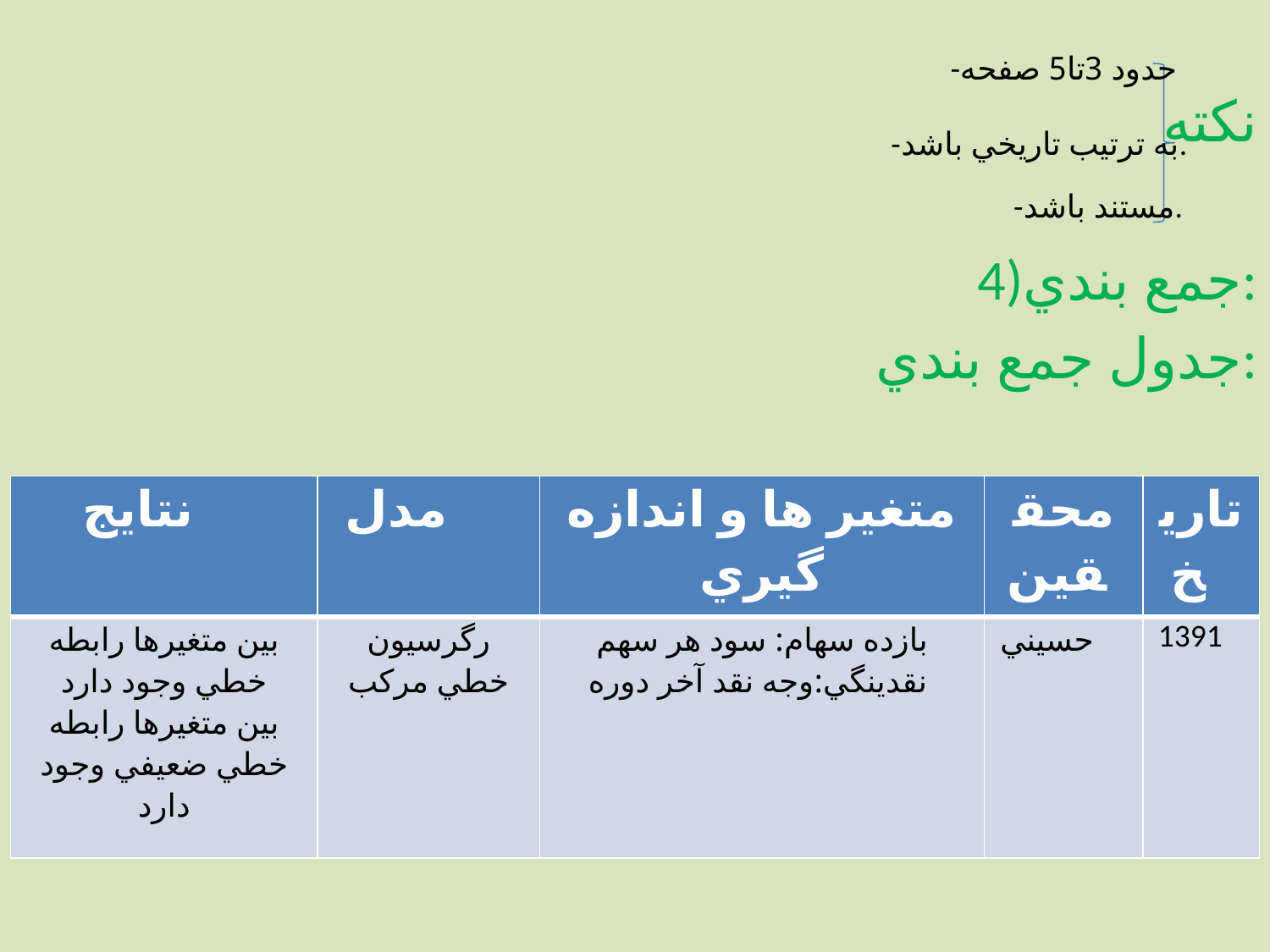

نكته

4)جمع بندي:
جدول جمع بندي:

-

-حدود 3تا5 صفحه

-به ترتيب تاريخي باشد.
-مستند باشد.
| نتايج | مدل | متغير ها و اندازه گيري | محققين | تاريخ |
| --- | --- | --- | --- | --- |
| بين متغيرها رابطه خطي وجود دارد بين متغيرها رابطه خطي ضعيفي وجود دارد | رگرسيون خطي مركب | بازده سهام: سود هر سهم نقدينگي:وجه نقد آخر دوره | حسيني | 1391 |